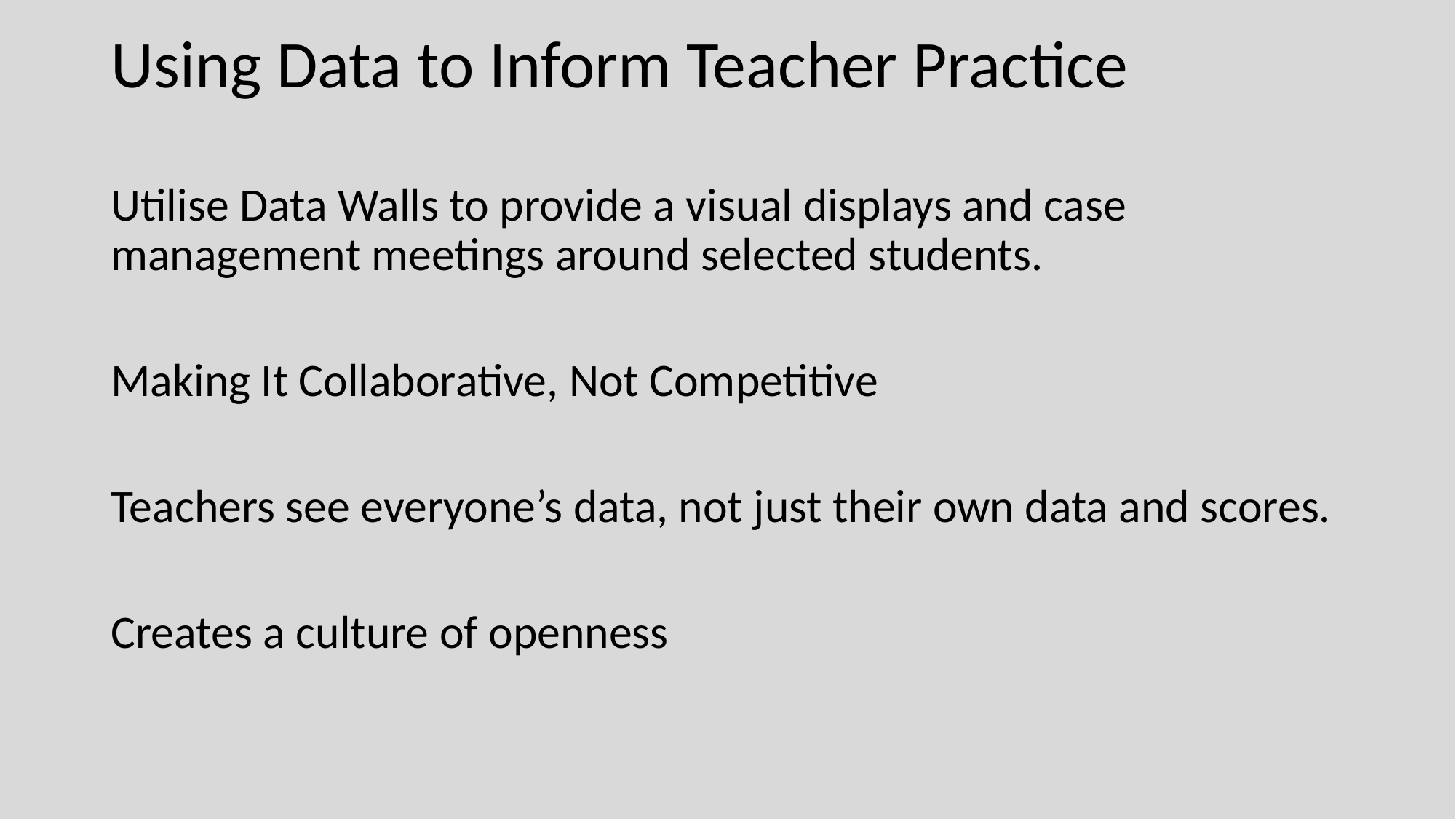

# Using Data to Inform Teacher Practice

Utilise Data Walls to provide a visual displays and case management meetings around selected students.

Making It Collaborative, Not Competitive

Teachers see everyone’s data, not just their own data and scores.

Creates a culture of openness